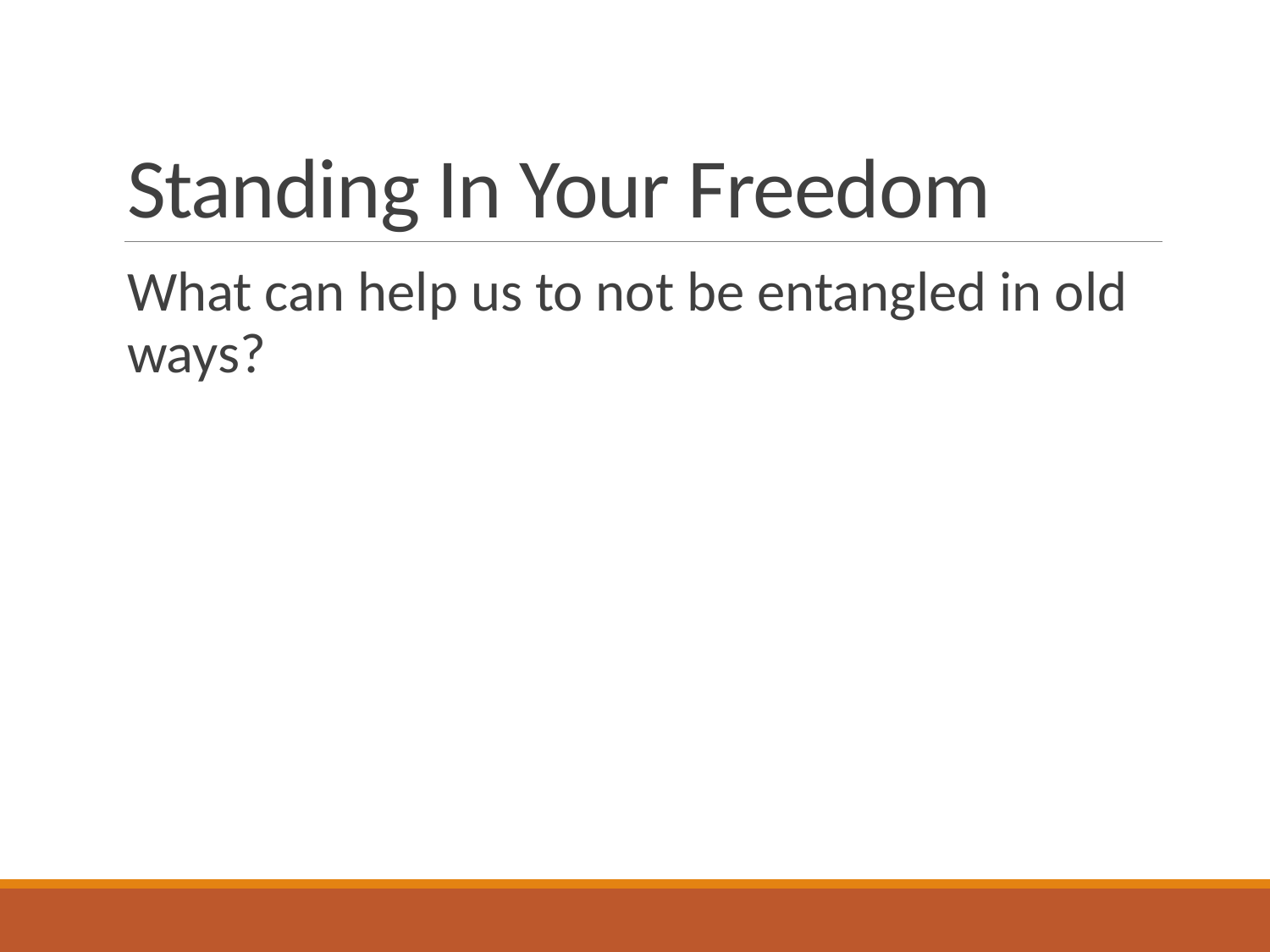

# Standing In Your Freedom
What can help us to not be entangled in old ways?